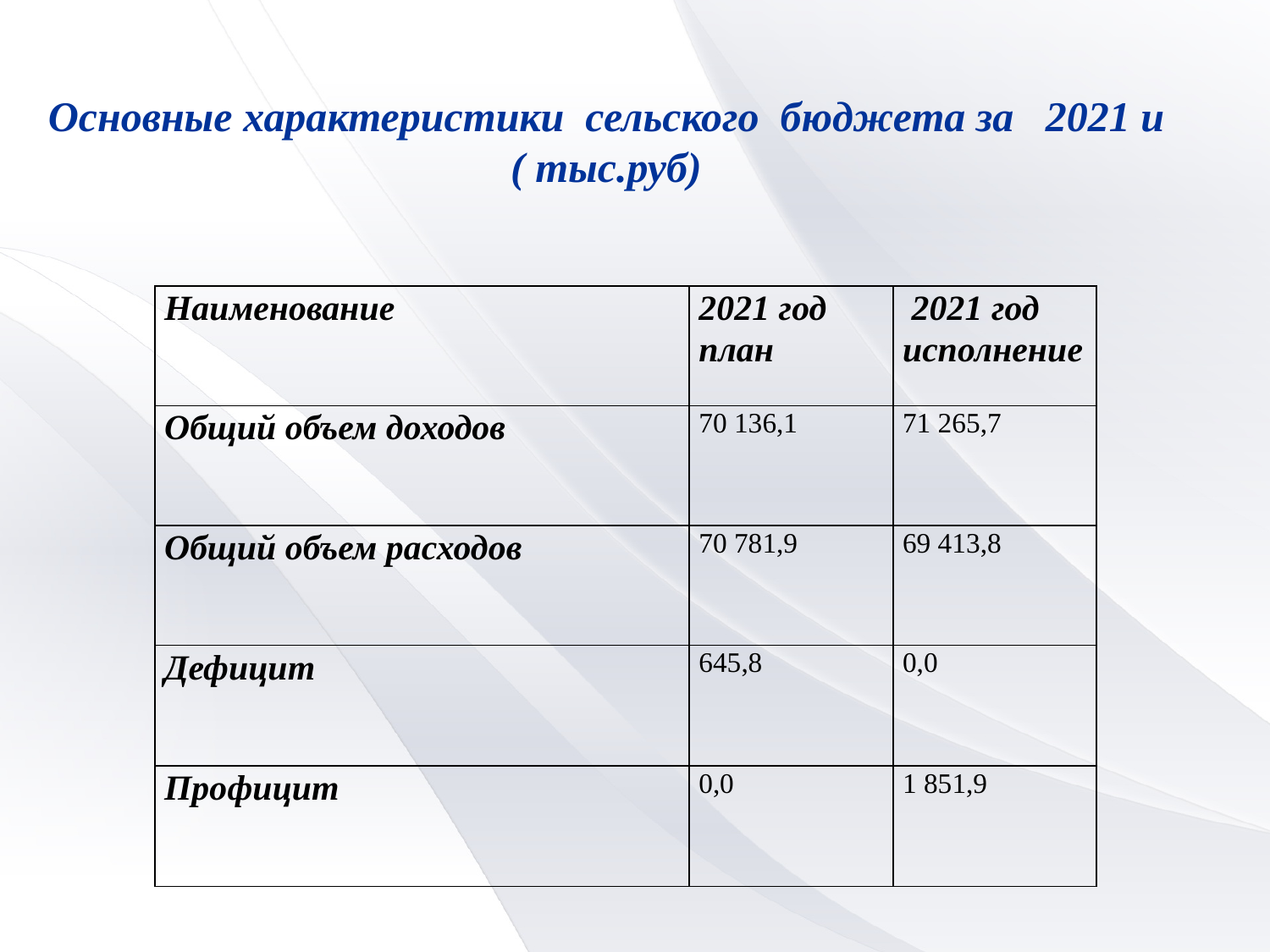

Основные характеристики  сельского  бюджета за   2021 и ( тыс.руб)
| Наименование | 2021 год план | 2021 год исполнение |
| --- | --- | --- |
| Общий объем доходов | 70 136,1 | 71 265,7 |
| Общий объем расходов | 70 781,9 | 69 413,8 |
| Дефицит | 645,8 | 0,0 |
| Профицит | 0,0 | 1 851,9 |